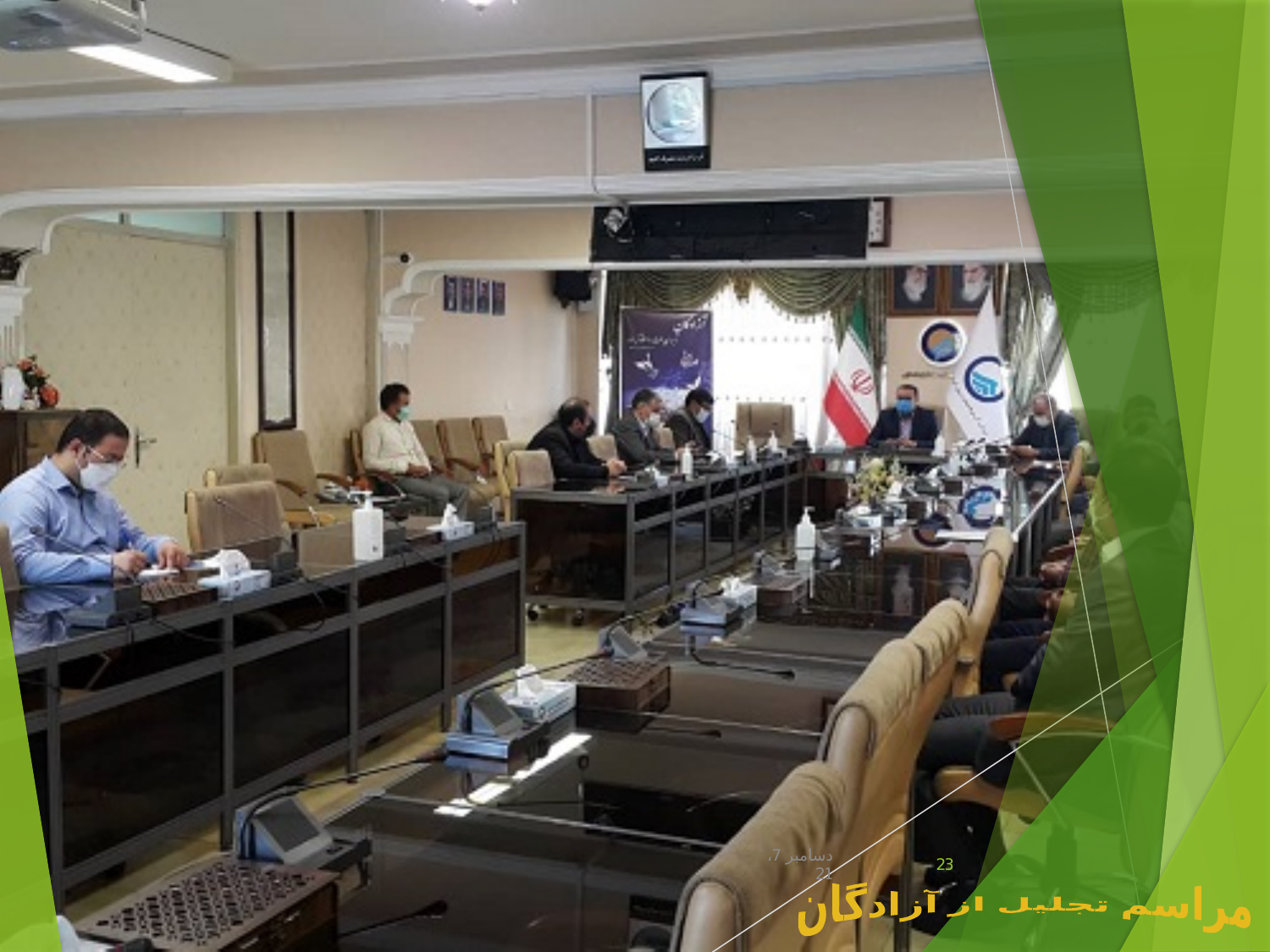

دسامبر 7، 21
23
مراسم تجلیل از آزادگان